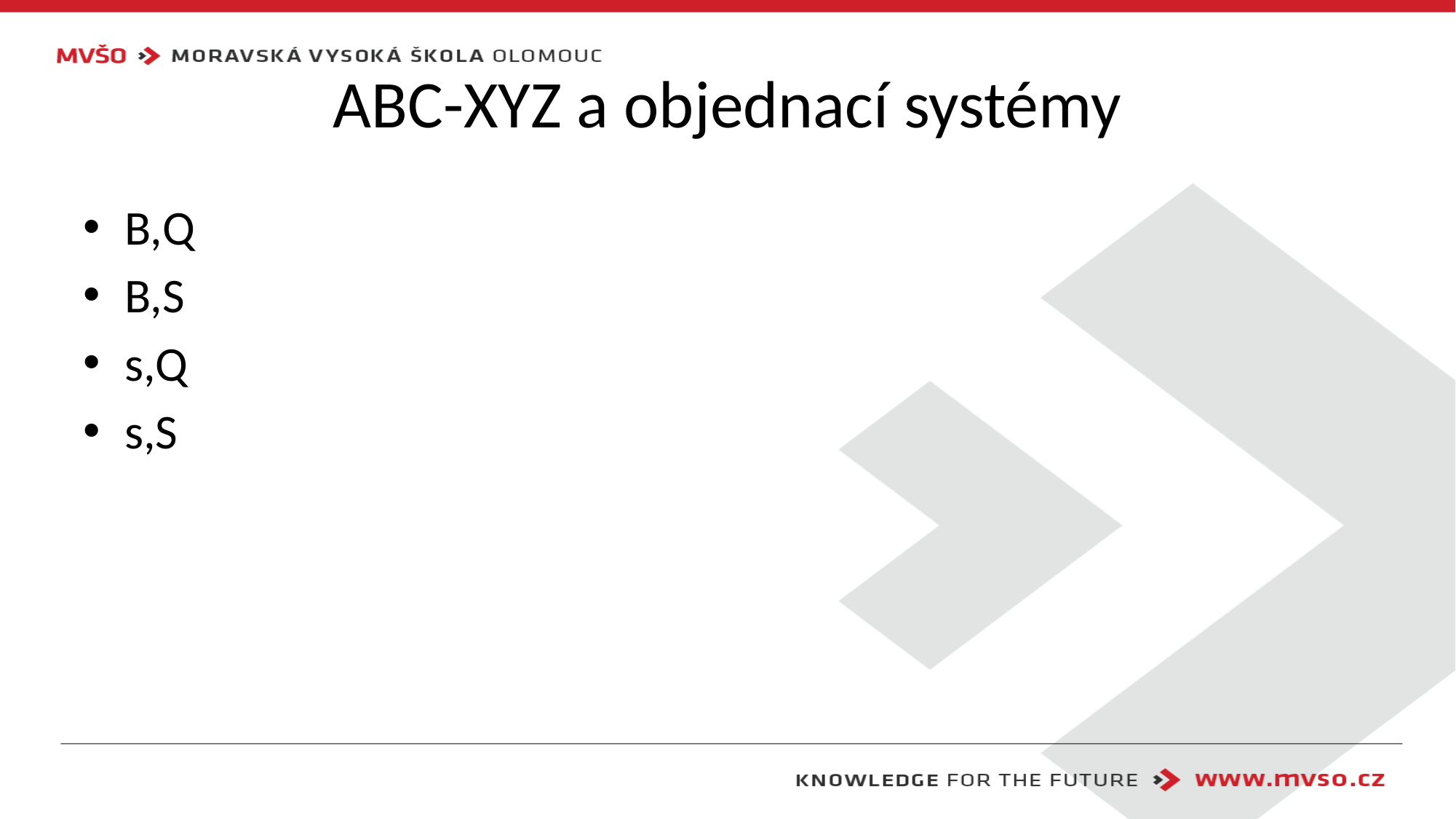

# ABC-XYZ a objednací systémy
B,Q
B,S
s,Q
s,S